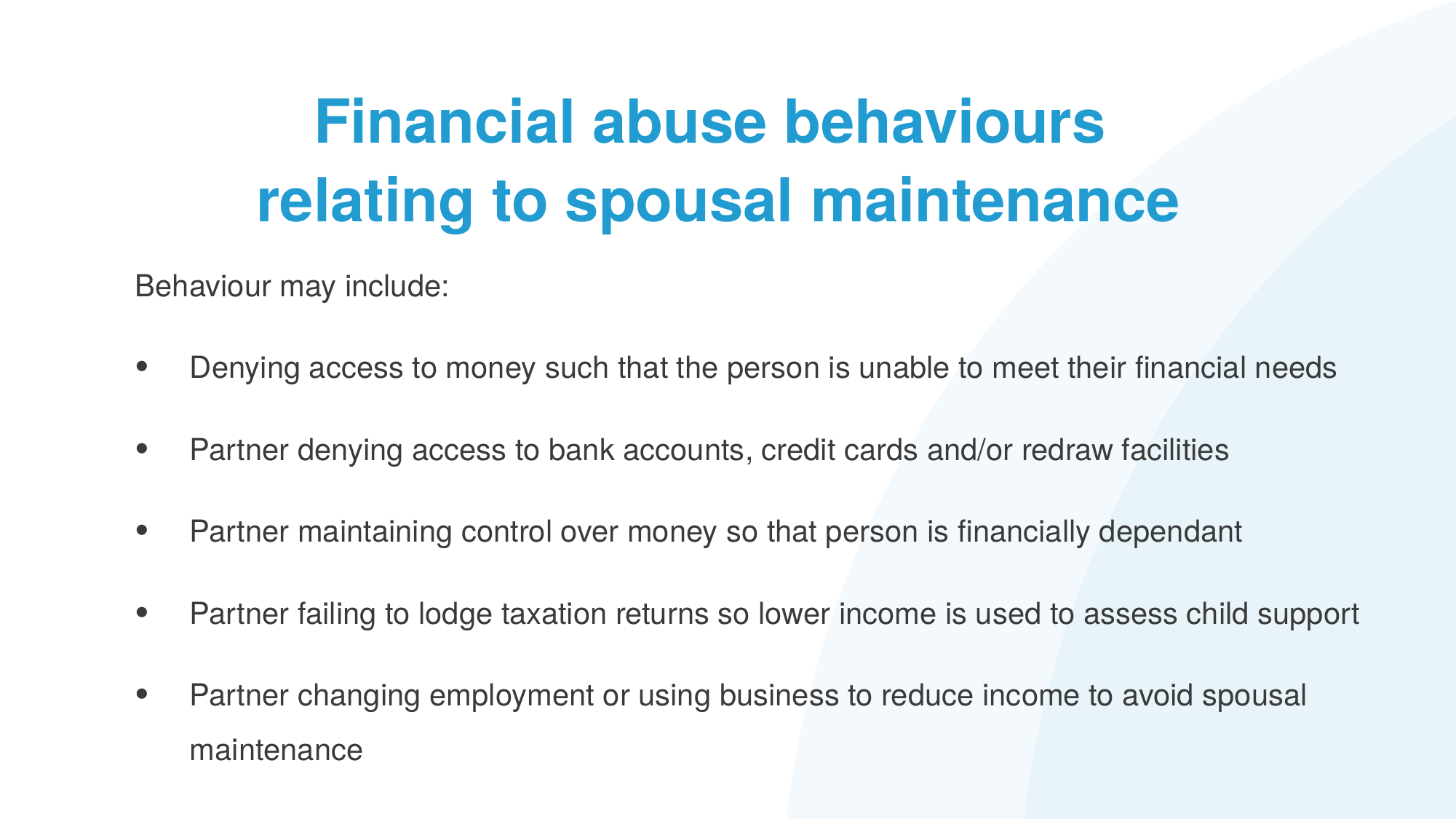

# Financial abuse behaviours relating to spousal maintenance
Behaviour may include:
Denying access to money such that the person is unable to meet their financial needs
Partner denying access to bank accounts, credit cards and/or redraw facilities
Partner maintaining control over money so that person is financially dependant
Partner failing to lodge taxation returns so lower income is used to assess child support
Partner changing employment or using business to reduce income to avoid spousal maintenance